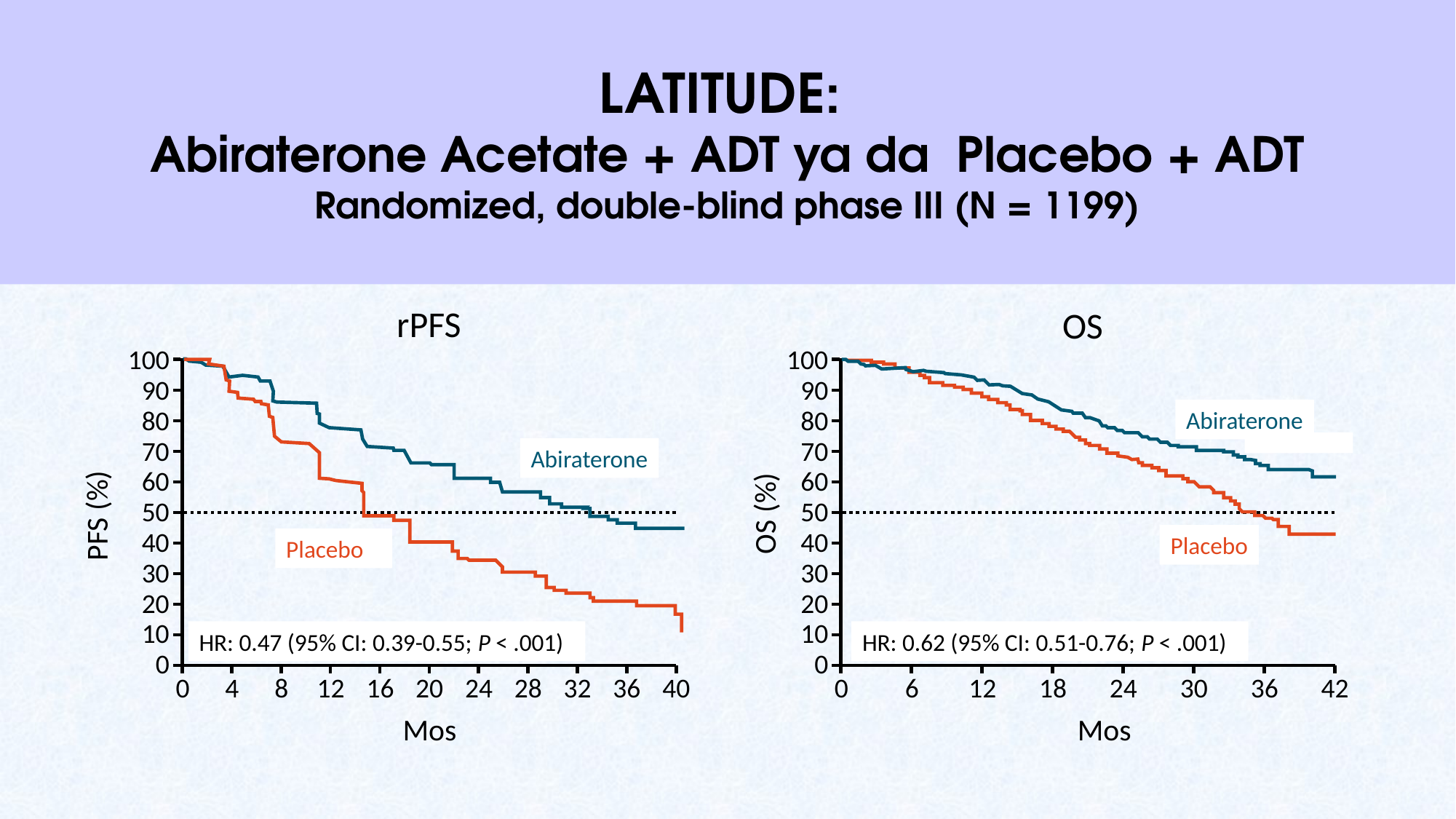

# LATITUDE: Abiraterone Acetate + ADT ya da  Placebo + ADT Randomized, double-blind phase III (N = 1199)
rPFS
OS
100
100

90
90
80
80
Abiraterone
70
70

Abiraterone
60
60
50
50
OS (%)
PFS (%)
40
40
Placebo
Placebo
30
30
20
20
10
10
HR: 0.47 (95% CI: 0.39-0.55; P < .001)
HR: 0.62 (95% CI: 0.51-0.76; P < .001)
0
0
0
4
8
12
16
20
24
28
32
36
40
0
6
12
18
24
30
36
42
Mos
Mos